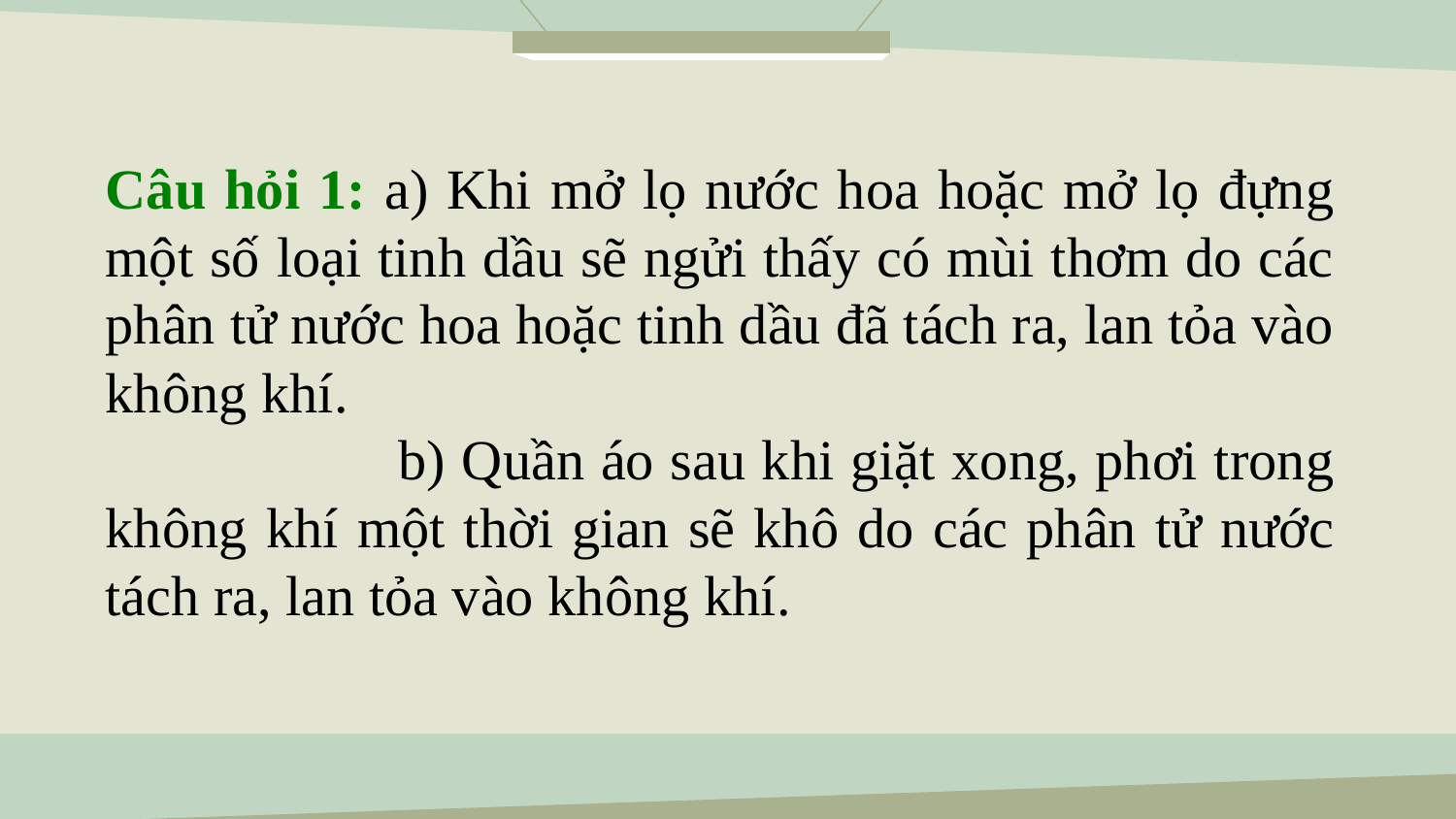

Câu hỏi 1: a) Khi mở lọ nước hoa hoặc mở lọ đựng một số loại tinh dầu sẽ ngửi thấy có mùi thơm do các phân tử nước hoa hoặc tinh dầu đã tách ra, lan tỏa vào không khí.
                  b) Quần áo sau khi giặt xong, phơi trong không khí một thời gian sẽ khô do các phân tử nước tách ra, lan tỏa vào không khí.